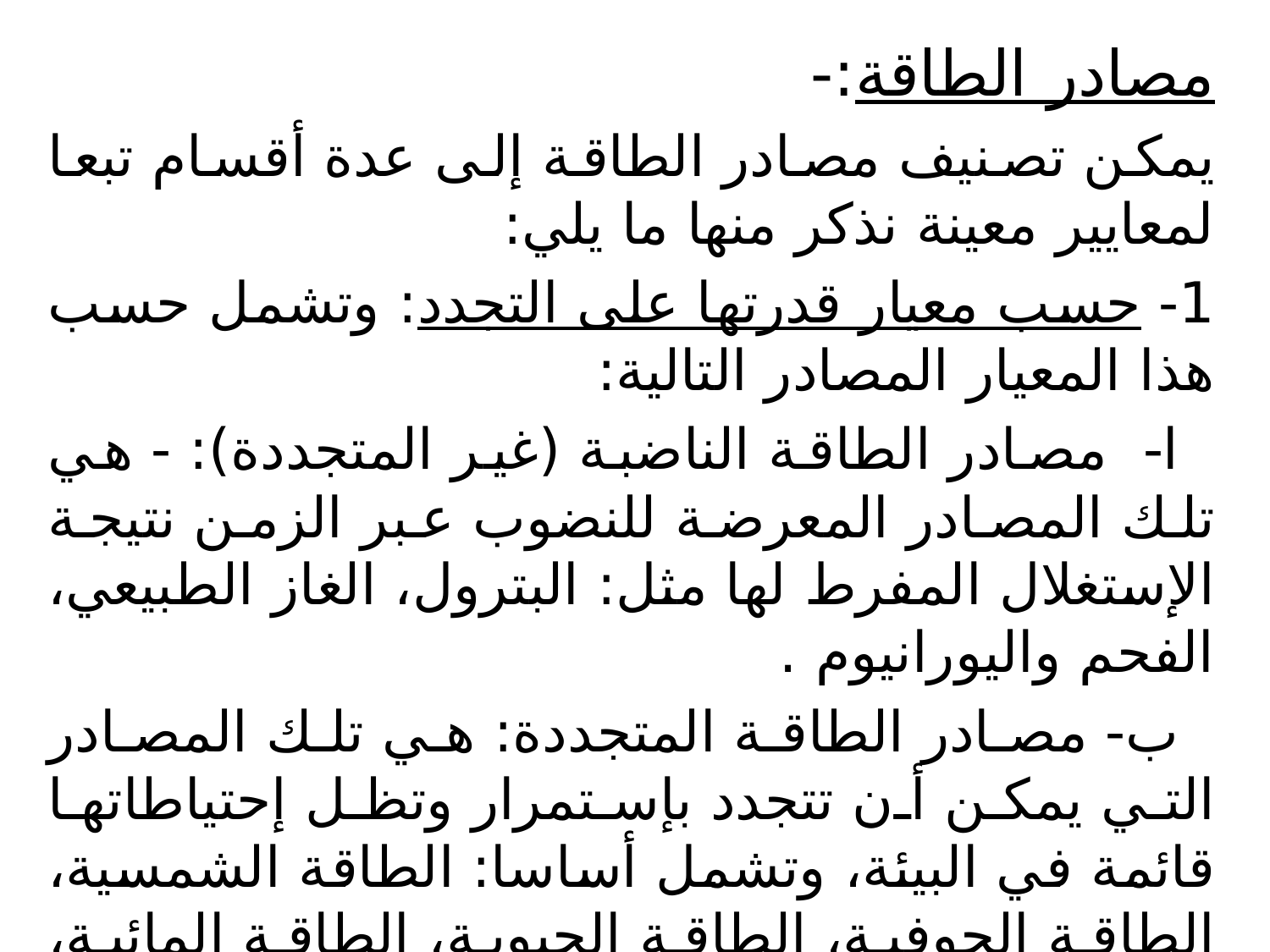

#
مصادر الطاقة:-
يمكن تصنيف مصادر الطاقة إلى عدة أقسام تبعا لمعايير معينة نذكر منها ما يلي:
1- حسب معيار قدرتها على التجدد: وتشمل حسب هذا المعيار المصادر التالية:
  ا-  مصادر الطاقة الناضبة (غير المتجددة): - هي تلك المصادر المعرضة للنضوب عبر الزمن نتيجة الإستغلال المفرط لها مثل: البترول، الغاز الطبيعي، الفحم واليورانيوم .
  ب- مصادر الطاقة المتجددة: هي تلك المصادر التي يمكن أن تتجدد بإستمرار وتظل إحتياطاتها قائمة في البيئة، وتشمل أساسا: الطاقة الشمسية، الطاقة الجوفية، الطاقة الحيوية، الطاقة المائية، وتعتبر هذه المصادر متجددة لأن إحتياطاتها لا تنقص بفعل الإستغلال المستمر لها.